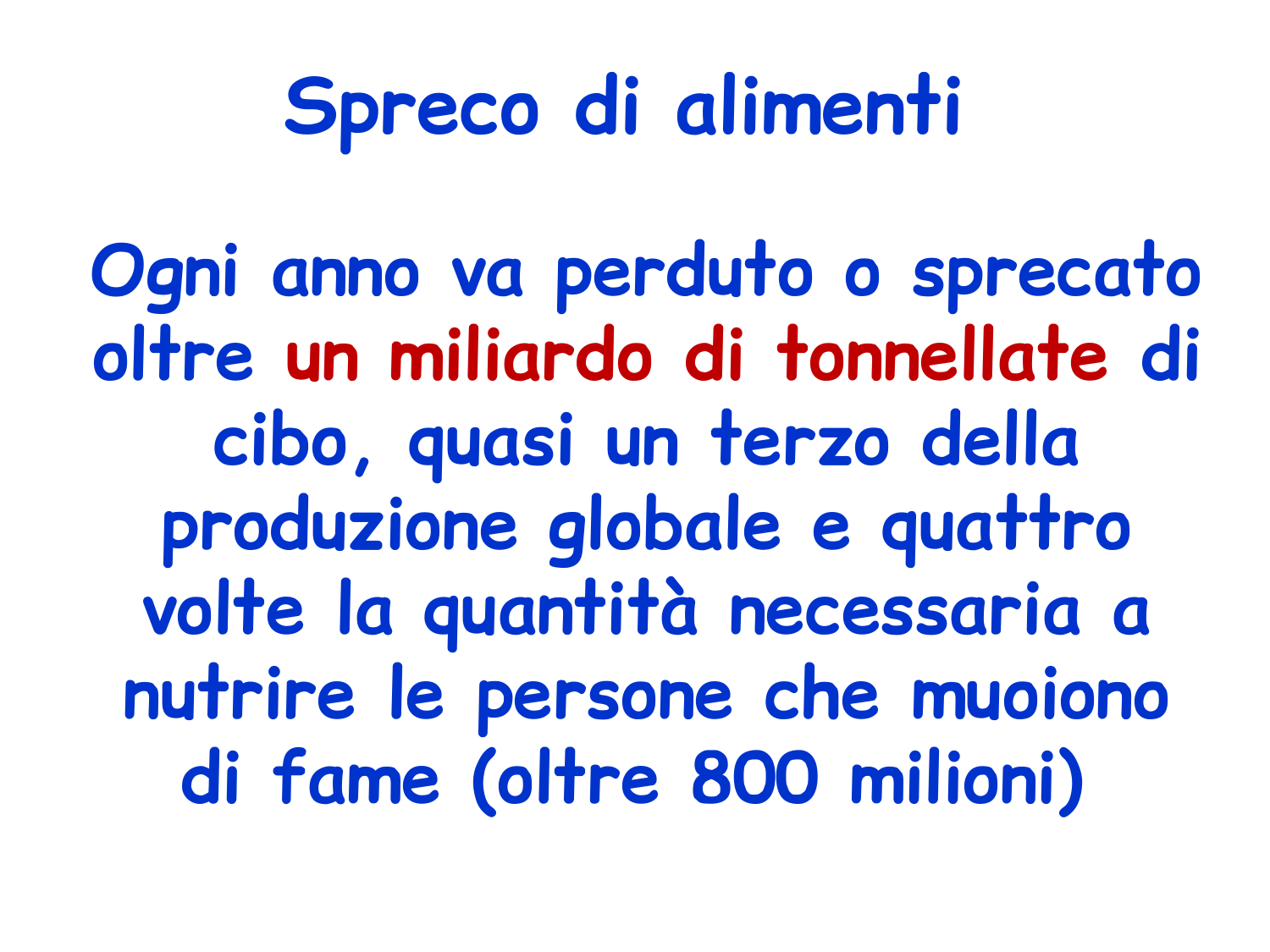

Spreco di alimenti
Ogni anno va perduto o sprecato oltre un miliardo di tonnellate di cibo, quasi un terzo della produzione globale e quattro volte la quantità necessaria a nutrire le persone che muoiono di fame (oltre 800 milioni)